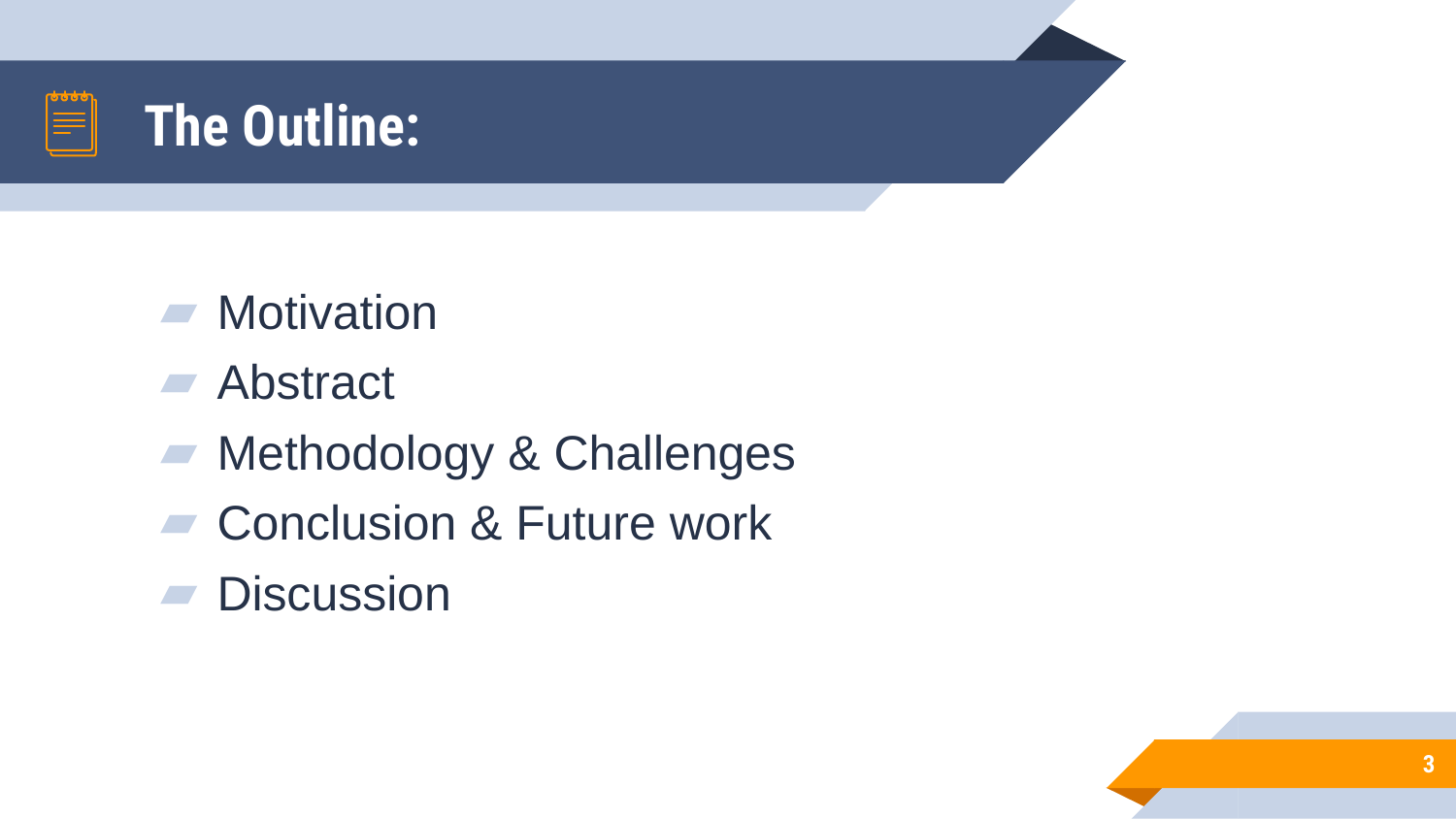

# The Outline:

Motivation
Abstract
Methodology & Challenges
Conclusion & Future work
Discussion
3